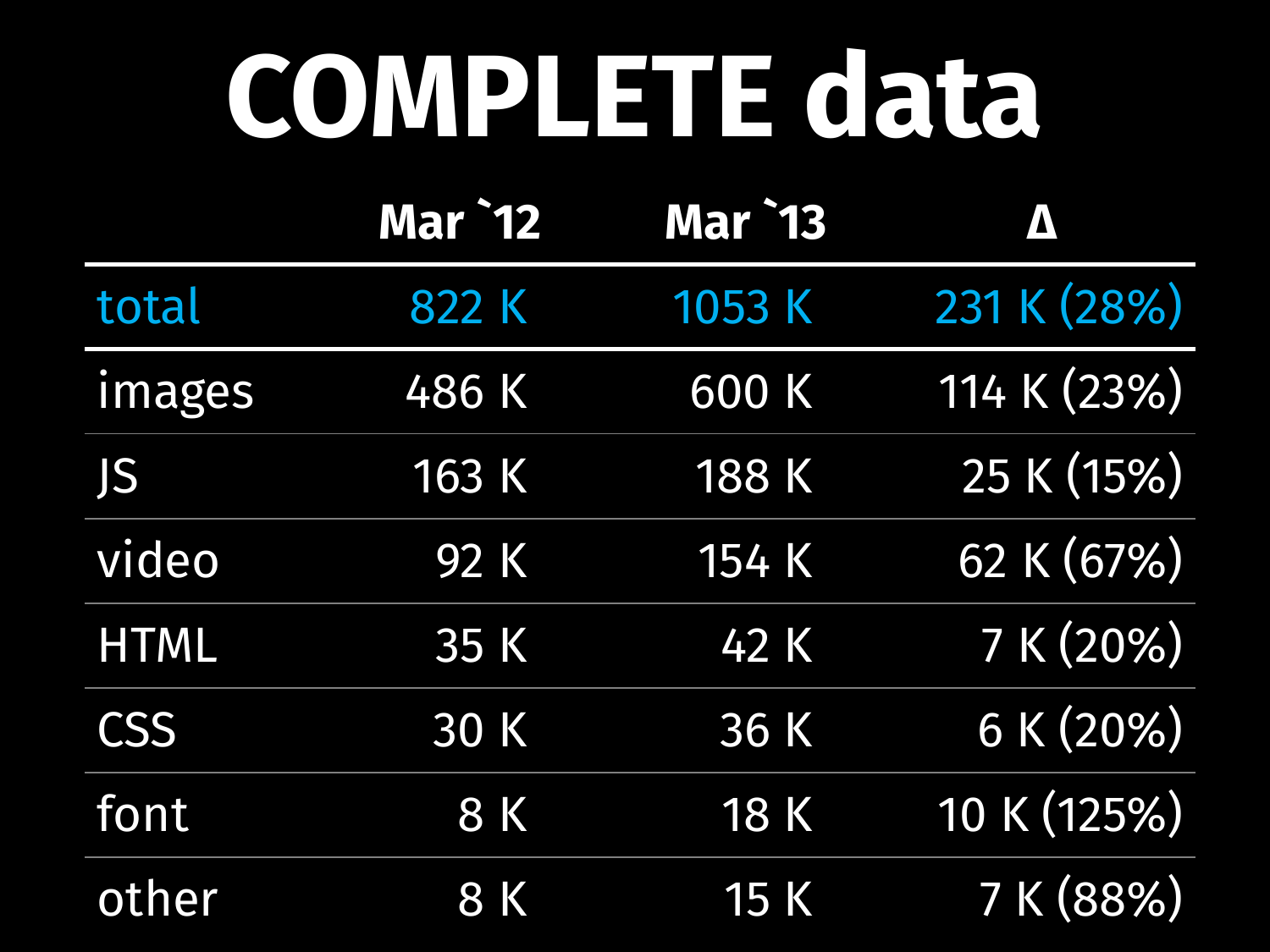

# COMPLETE data
|  | Mar `12 | Mar `13 | Δ |
| --- | --- | --- | --- |
| total | 822 K | 1053 K | 231 K (28%) |
| images | 486 K | 600 K | 114 K (23%) |
| JS | 163 K | 188 K | 25 K (15%) |
| video | 92 K | 154 K | 62 K (67%) |
| HTML | 35 K | 42 K | 7 K (20%) |
| CSS | 30 K | 36 K | 6 K (20%) |
| font | 8 K | 18 K | 10 K (125%) |
| other | 8 K | 15 K | 7 K (88%) |